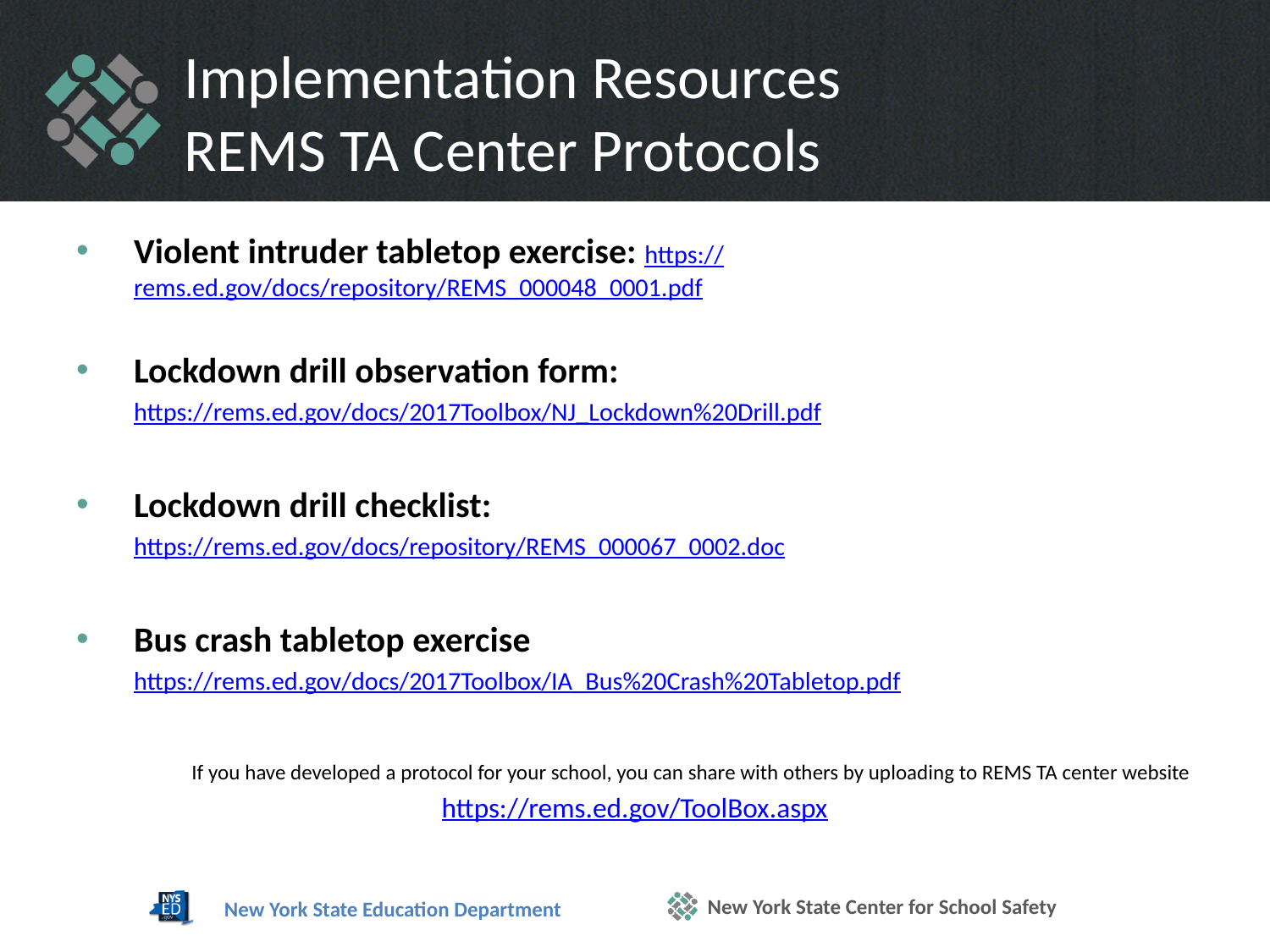

# Implementation Resources REMS TA Center Protocols
Violent intruder tabletop exercise: https://rems.ed.gov/docs/repository/REMS_000048_0001.pdf

Lockdown drill observation form:
https://rems.ed.gov/docs/2017Toolbox/NJ_Lockdown%20Drill.pdf

Lockdown drill checklist:
https://rems.ed.gov/docs/repository/REMS_000067_0002.doc

Bus crash tabletop exercise
https://rems.ed.gov/docs/2017Toolbox/IA_Bus%20Crash%20Tabletop.pdf

If you have developed a protocol for your school, you can share with others by uploading to REMS TA center website
https://rems.ed.gov/ToolBox.aspx